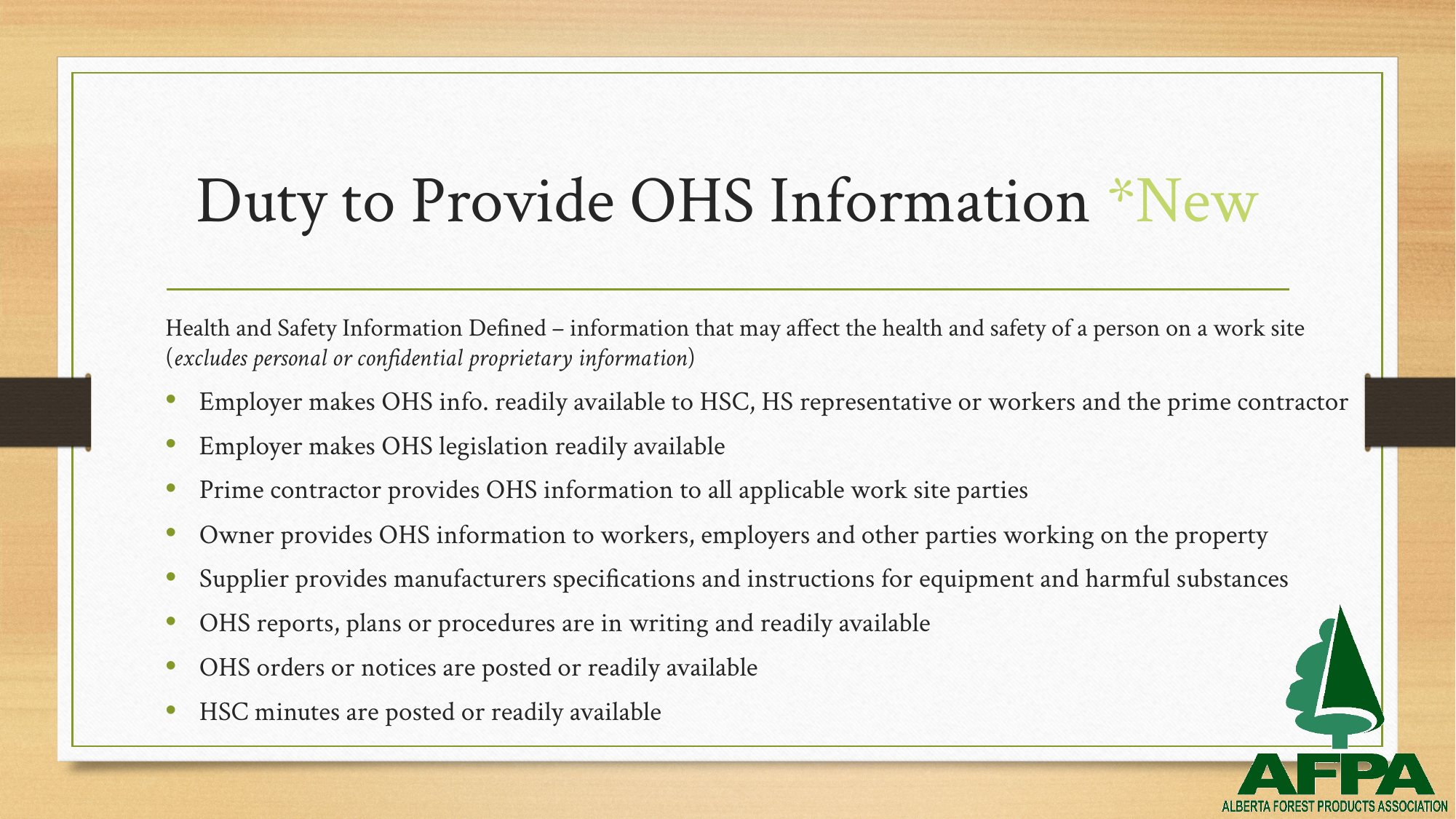

# Duty to Provide OHS Information *New
Health and Safety Information Defined – information that may affect the health and safety of a person on a work site (excludes personal or confidential proprietary information)
Employer makes OHS info. readily available to HSC, HS representative or workers and the prime contractor
Employer makes OHS legislation readily available
Prime contractor provides OHS information to all applicable work site parties
Owner provides OHS information to workers, employers and other parties working on the property
Supplier provides manufacturers specifications and instructions for equipment and harmful substances
OHS reports, plans or procedures are in writing and readily available
OHS orders or notices are posted or readily available
HSC minutes are posted or readily available